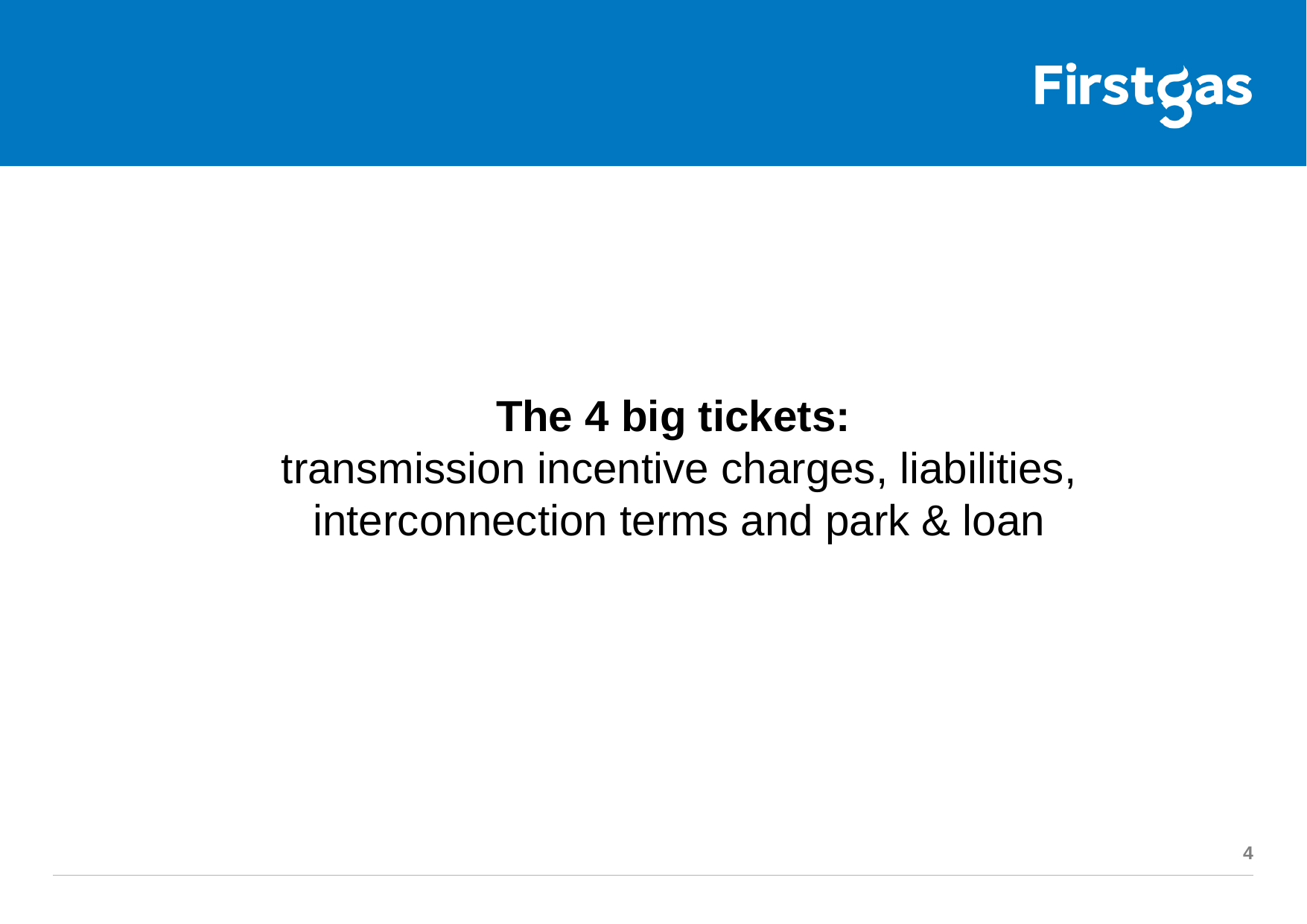

The 4 big tickets:
transmission incentive charges, liabilities, interconnection terms and park & loan
4